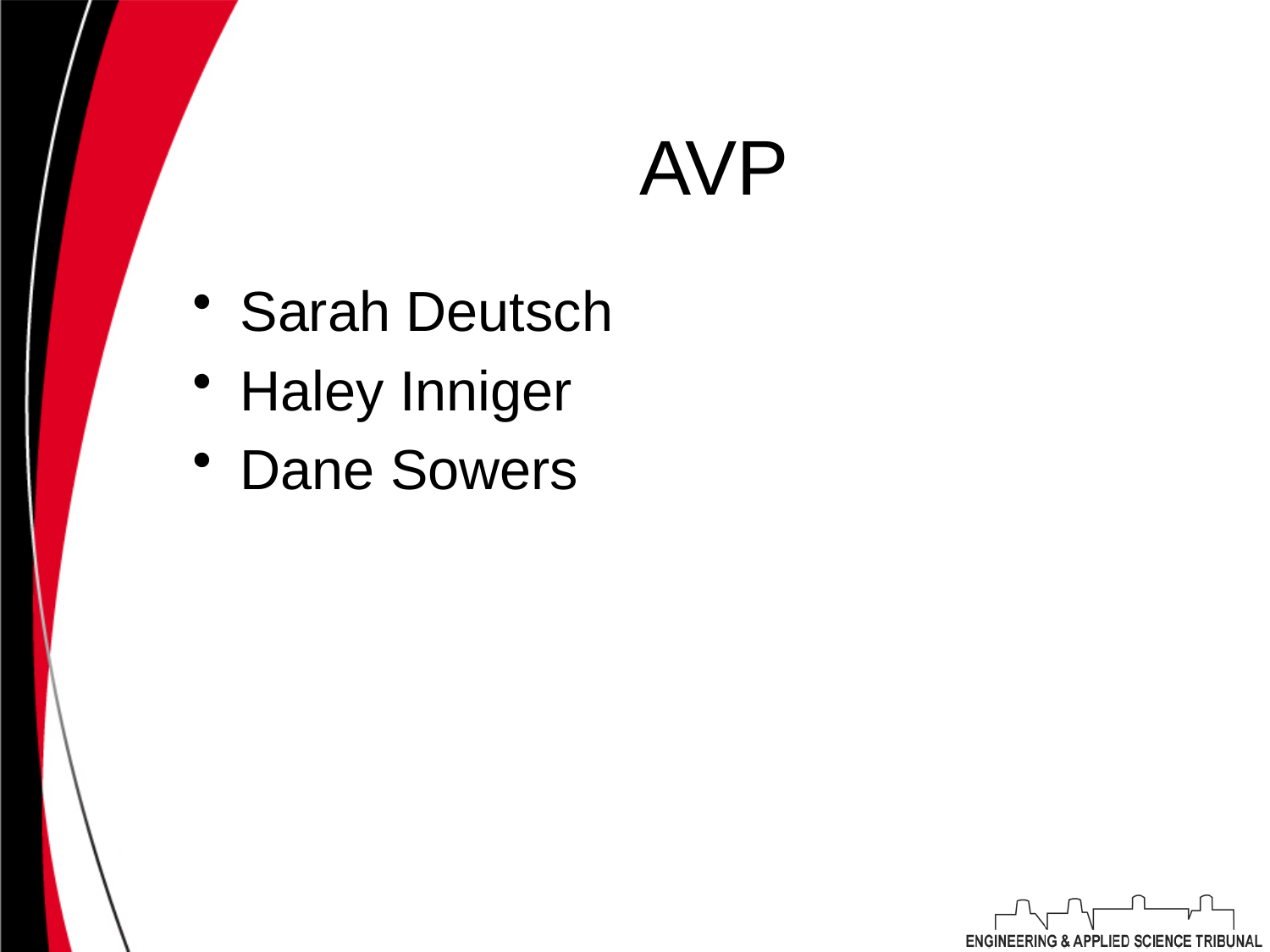

# AVP
Sarah Deutsch
Haley Inniger
Dane Sowers